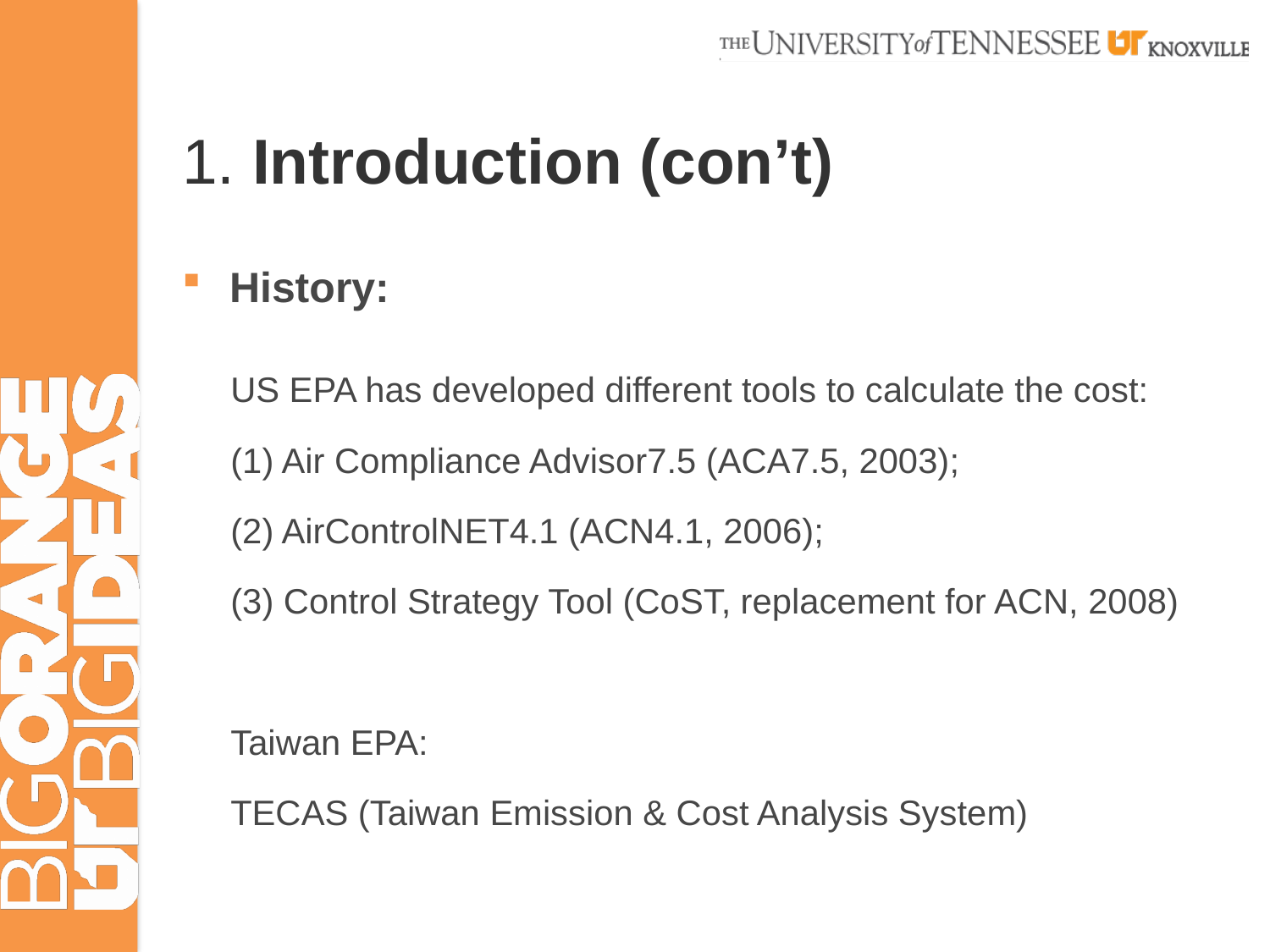

# 1. Introduction (con’t)
History:

     US EPA has developed different tools to calculate the cost:
     (1) Air Compliance Advisor7.5 (ACA7.5, 2003);
     (2) AirControlNET4.1 (ACN4.1, 2006);
     (3) Control Strategy Tool (CoST, replacement for ACN, 2008)

     Taiwan EPA:
     TECAS (Taiwan Emission & Cost Analysis System)